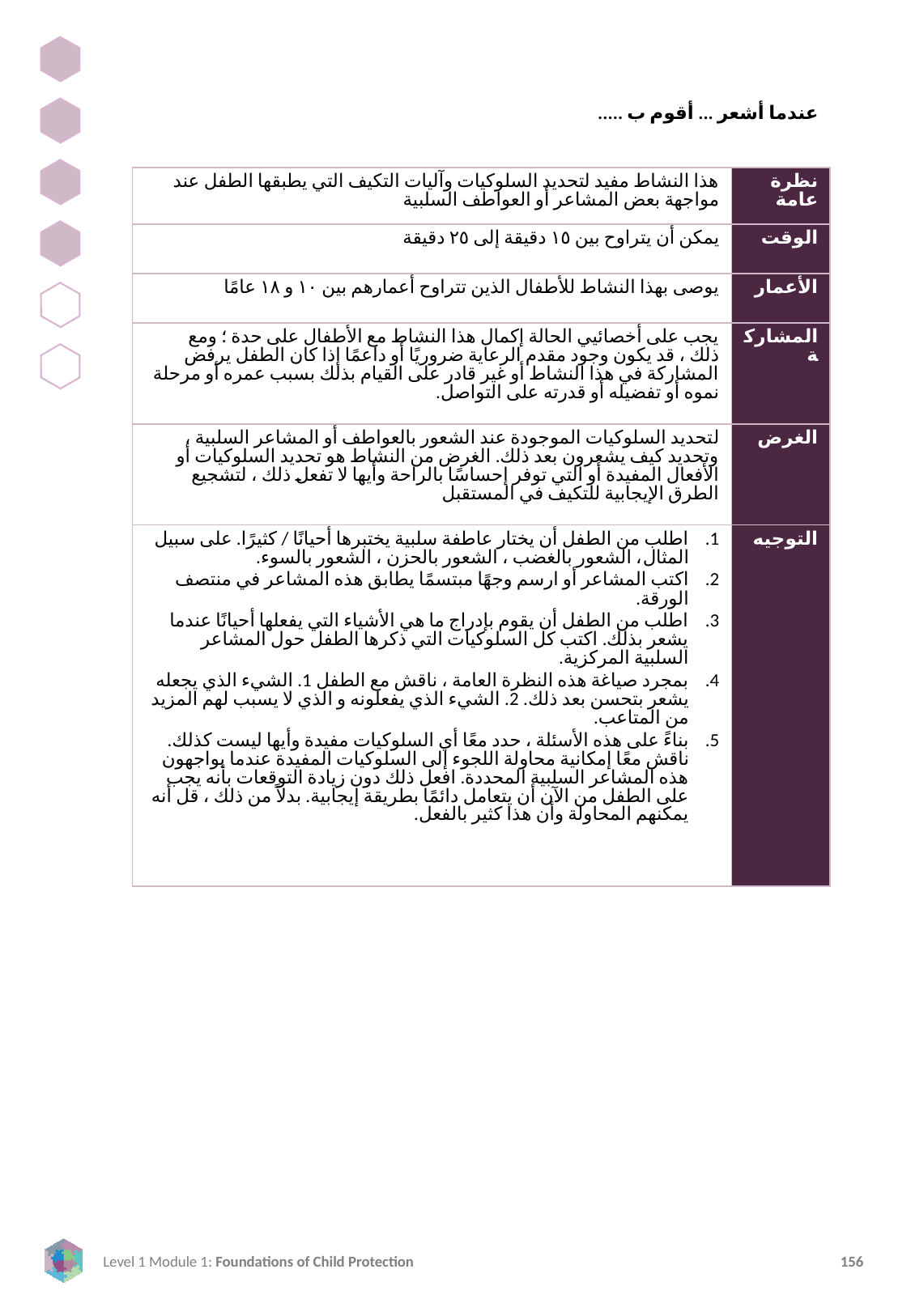

عندما أشعر ... أقوم ب .....

| هذا النشاط مفيد لتحديد السلوكيات وآليات التكيف التي يطبقها الطفل عند مواجهة بعض المشاعر أو العواطف السلبية | نظرة عامة |
| --- | --- |
| يمكن أن يتراوح بين ١٥ دقيقة إلى ٢٥ دقيقة | الوقت |
| يوصى بهذا النشاط للأطفال الذين تتراوح أعمارهم بين ١٠ و ١٨ عامًا | الأعمار |
| يجب على أخصائيي الحالة إكمال هذا النشاط مع الأطفال على حدة ؛ ومع ذلك ، قد يكون وجود مقدم الرعاية ضروريًا أو داعمًا إذا كان الطفل يرفض المشاركة في هذا النشاط أو غير قادر على القيام بذلك بسبب عمره أو مرحلة نموه أو تفضيله أو قدرته على التواصل. | المشاركة |
| لتحديد السلوكيات الموجودة عند الشعور بالعواطف أو المشاعر السلبية ، وتحديد كيف يشعرون بعد ذلك. الغرض من النشاط هو تحديد السلوكيات أو الأفعال المفيدة أو التي توفر إحساسًا بالراحة وأيها لا تفعل ذلك ، لتشجيع الطرق الإيجابية للتكيف في المستقبل | الغرض |
| اطلب من الطفل أن يختار عاطفة سلبية يختبرها أحيانًا / كثيرًا. على سبيل المثال، الشعور بالغضب ، الشعور بالحزن ، الشعور بالسوء. اكتب المشاعر أو ارسم وجهًا مبتسمًا يطابق هذه المشاعر في منتصف الورقة. اطلب من الطفل أن يقوم بإدراج ما هي الأشياء التي يفعلها أحيانًا عندما يشعر بذلك. اكتب كل السلوكيات التي ذكرها الطفل حول المشاعر السلبية المركزية. بمجرد صياغة هذه النظرة العامة ، ناقش مع الطفل 1. الشيء الذي يجعله يشعر بتحسن بعد ذلك. 2. الشيء الذي يفعلونه و الذي لا يسبب لهم المزيد من المتاعب. بناءً على هذه الأسئلة ، حدد معًا أي السلوكيات مفيدة وأيها ليست كذلك. ناقش معًا إمكانية محاولة اللجوء إلى السلوكيات المفيدة عندما يواجهون هذه المشاعر السلبية المحددة. افعل ذلك دون زيادة التوقعات بأنه يجب على الطفل من الآن أن يتعامل دائمًا بطريقة إيجابية. بدلاً من ذلك ، قل أنه يمكنهم المحاولة وأن هذا كثير بالفعل. | التوجيه |